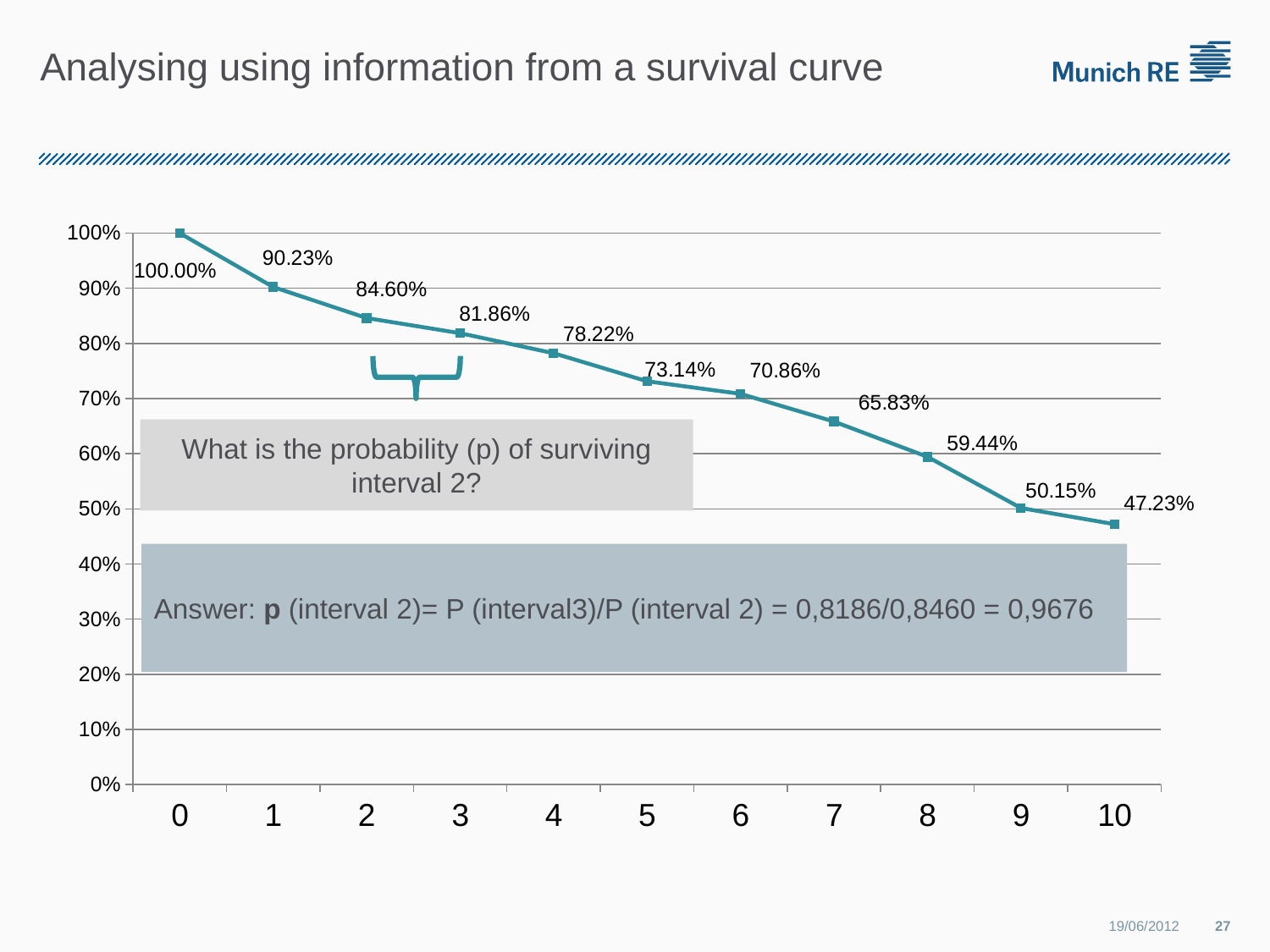

# Analysing using information from a survival curve

### Chart

| Category | Spalte1 |
|---|---|
| 0 | 1.0 |
| 1 | 0.9023 |
| 2 | 0.8460000000000006 |
| 3 | 0.8186 |
| 4 | 0.7822 |
| 5 | 0.7314 |
| 6 | 0.7086000000000046 |
| 7 | 0.6583000000000041 |
| 8 | 0.5943999999999995 |
| 9 | 0.5014999999999995 |
| 10 | 0.4723000000000019 |
What is the probability (p) of surviving interval 2?
Answer: p (interval 2)= P (interval3)/P (interval 2) = 0,8186/0,8460 = 0,9676
27
19/06/2012